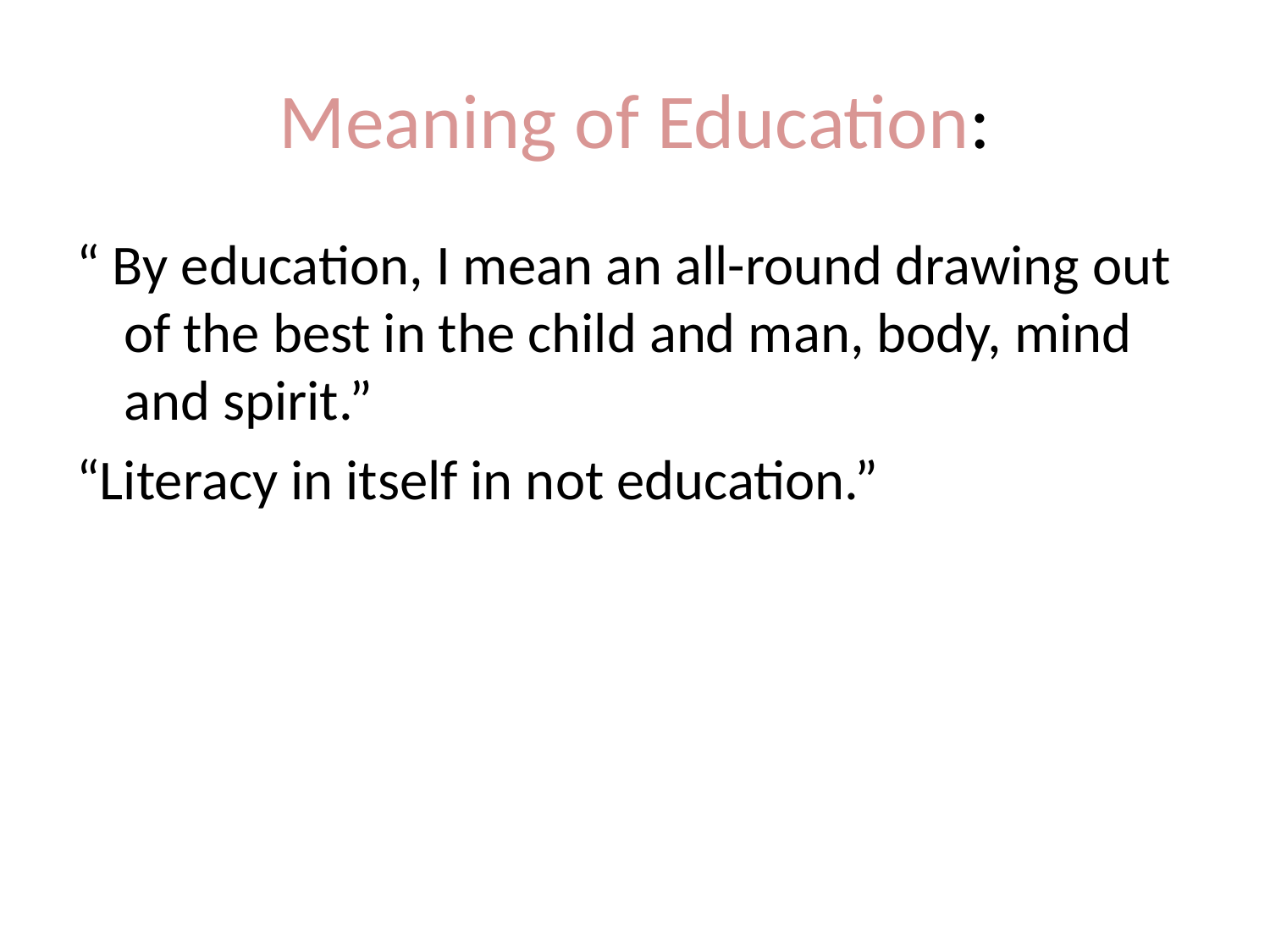

# Meaning of Education:
“ By education, I mean an all-round drawing out of the best in the child and man, body, mind and spirit.”
“Literacy in itself in not education.”